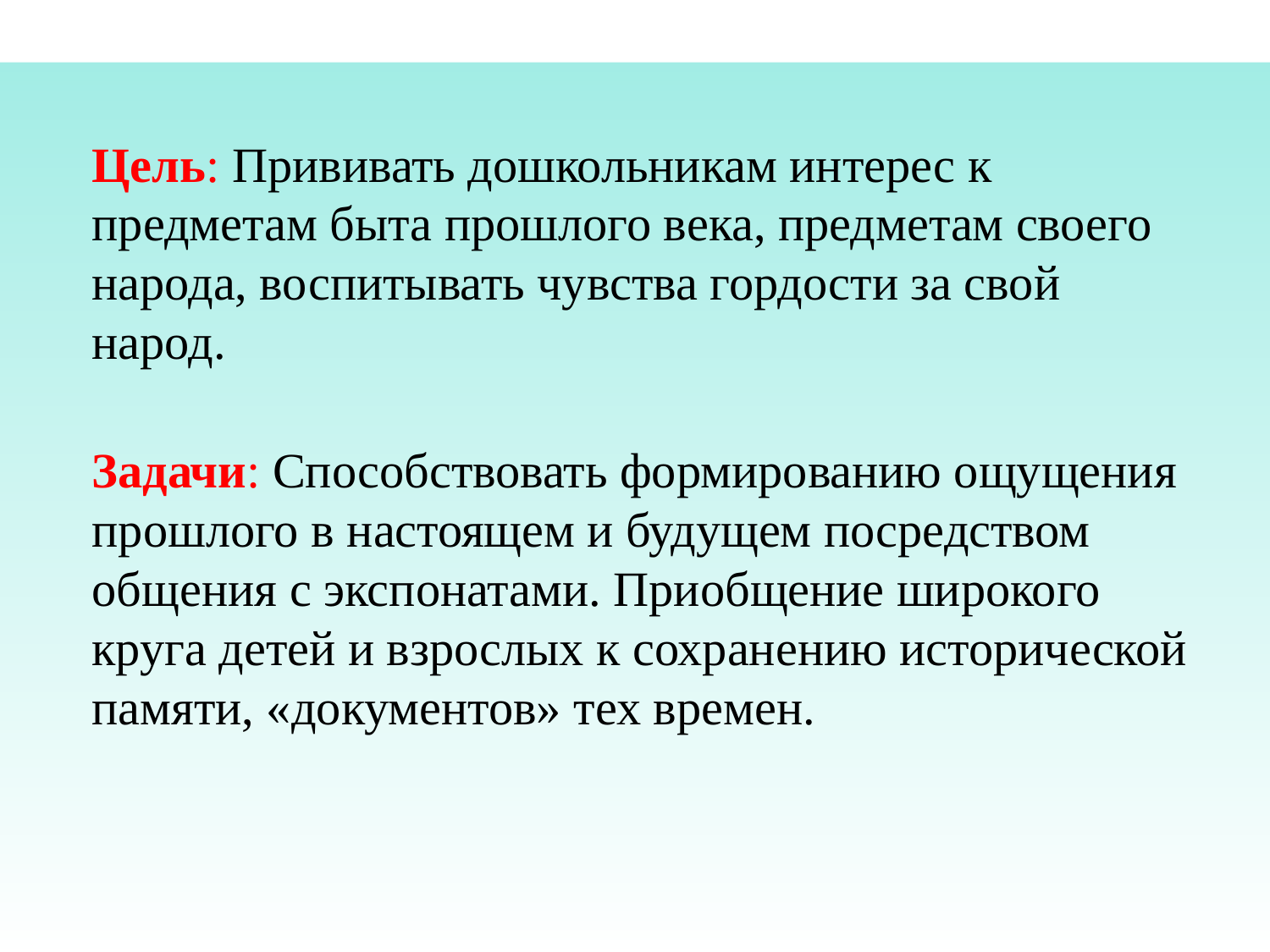

Цель: Прививать дошкольникам интерес к предметам быта прошлого века, предметам своего народа, воспитывать чувства гордости за свой народ.
Задачи: Способствовать формированию ощущения  прошлого в настоящем и будущем посредством общения с экспонатами. Приобщение широкого круга детей и взрослых к сохранению исторической памяти, «документов» тех времен.